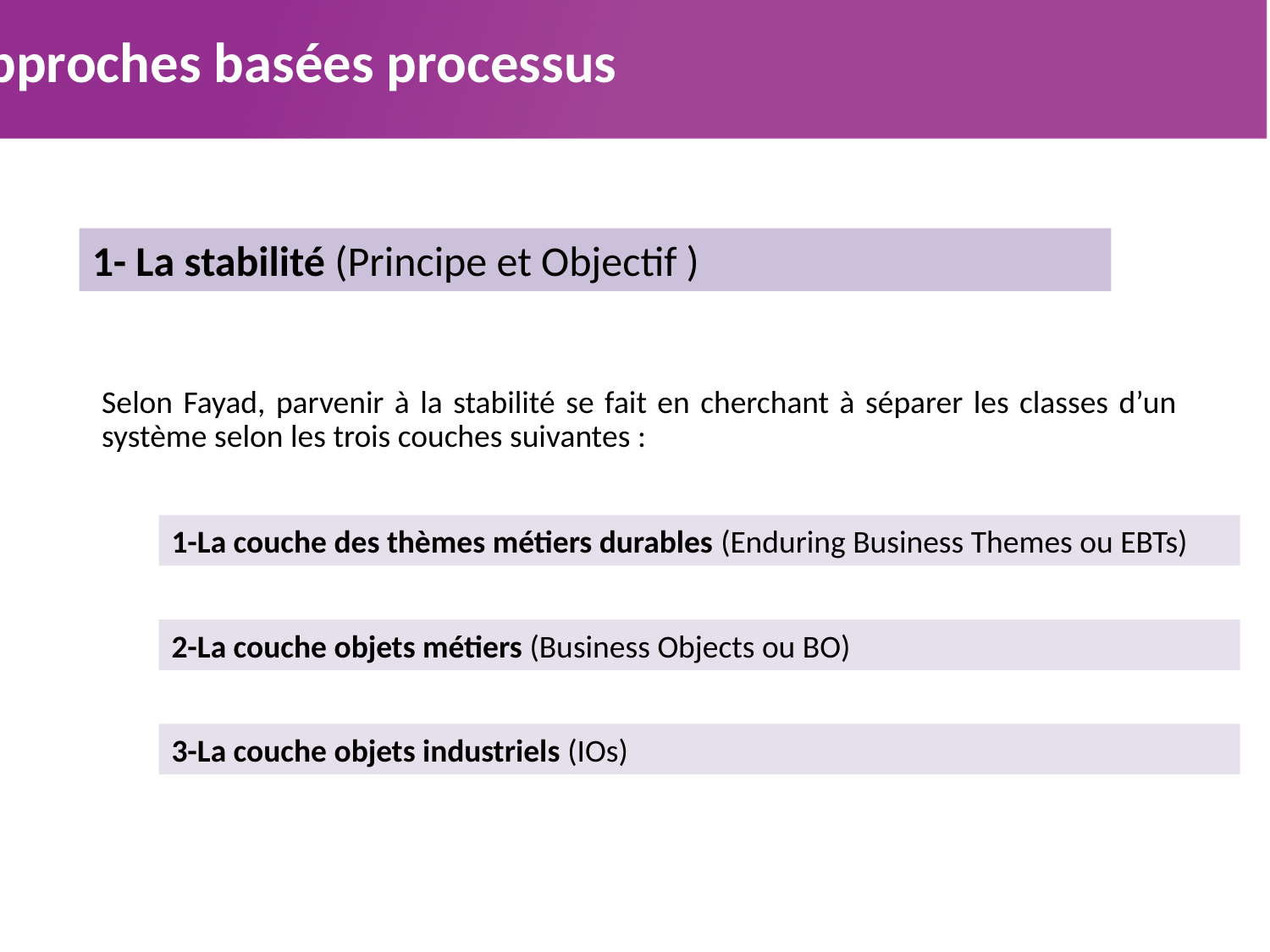

Approches basées processus
1- La stabilité (Principe et Objectif )

Selon Fayad, parvenir à la stabilité se fait en cherchant à séparer les classes d’un système selon les trois couches suivantes :
1-La couche des thèmes métiers durables (Enduring Business Themes ou EBTs)
2-La couche objets métiers (Business Objects ou BO)
3-La couche objets industriels (IOs)